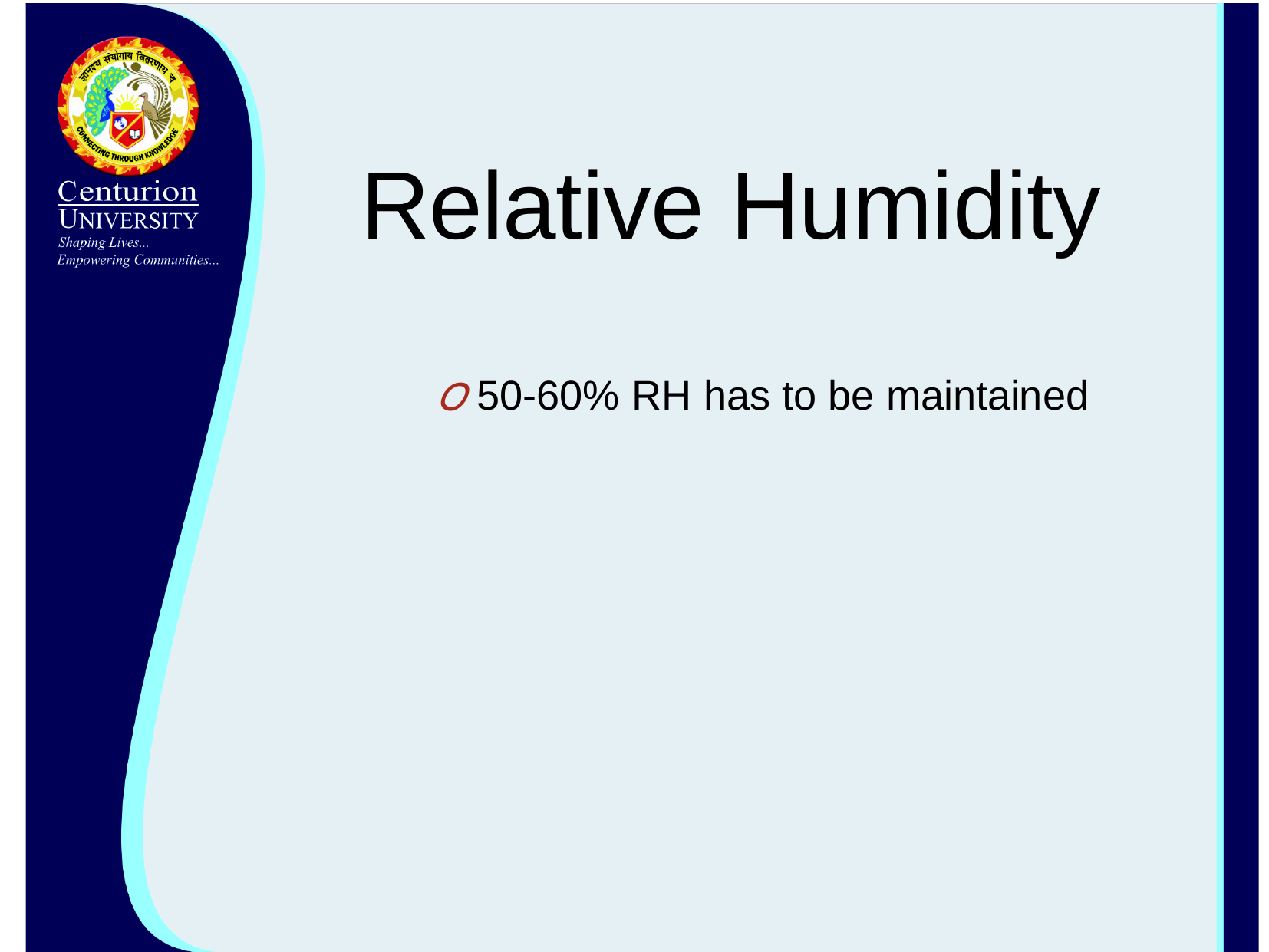

# Relative Humidity
O 50-60% RH has to be maintained